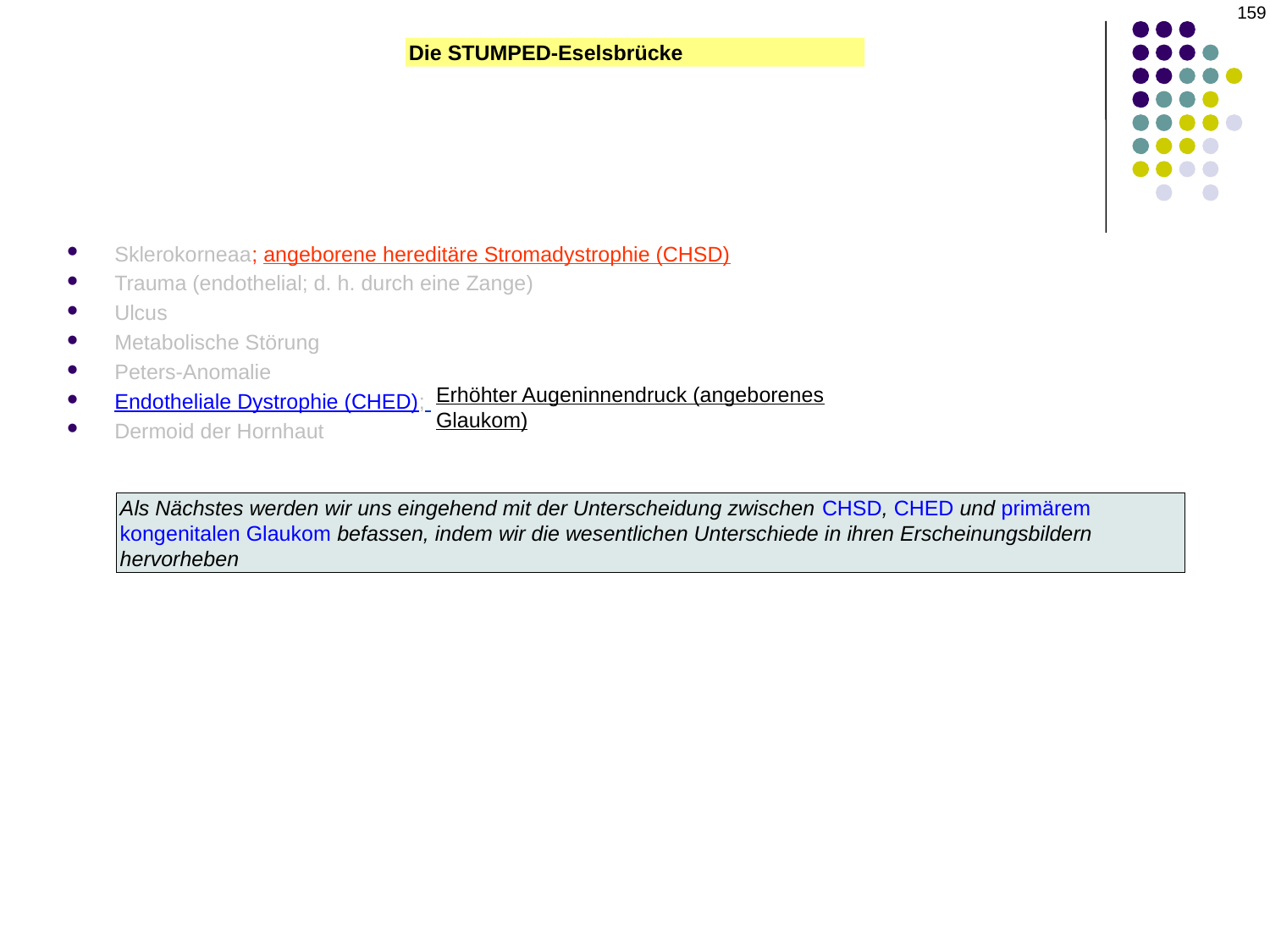

159
Die STUMPED-Eselsbrücke
Sklerokorneaa; angeborene hereditäre Stromadystrophie (CHSD)
Trauma (endothelial; d. h. durch eine Zange)
Ulcus
Metabolische Störung
Peters-Anomalie
Endotheliale Dystrophie (CHED);
Dermoid der Hornhaut
Erhöhter Augeninnendruck (angeborenes Glaukom)
Als Nächstes werden wir uns eingehend mit der Unterscheidung zwischen CHSD, CHED und primärem kongenitalen Glaukom befassen, indem wir die wesentlichen Unterschiede in ihren Erscheinungsbildern hervorheben